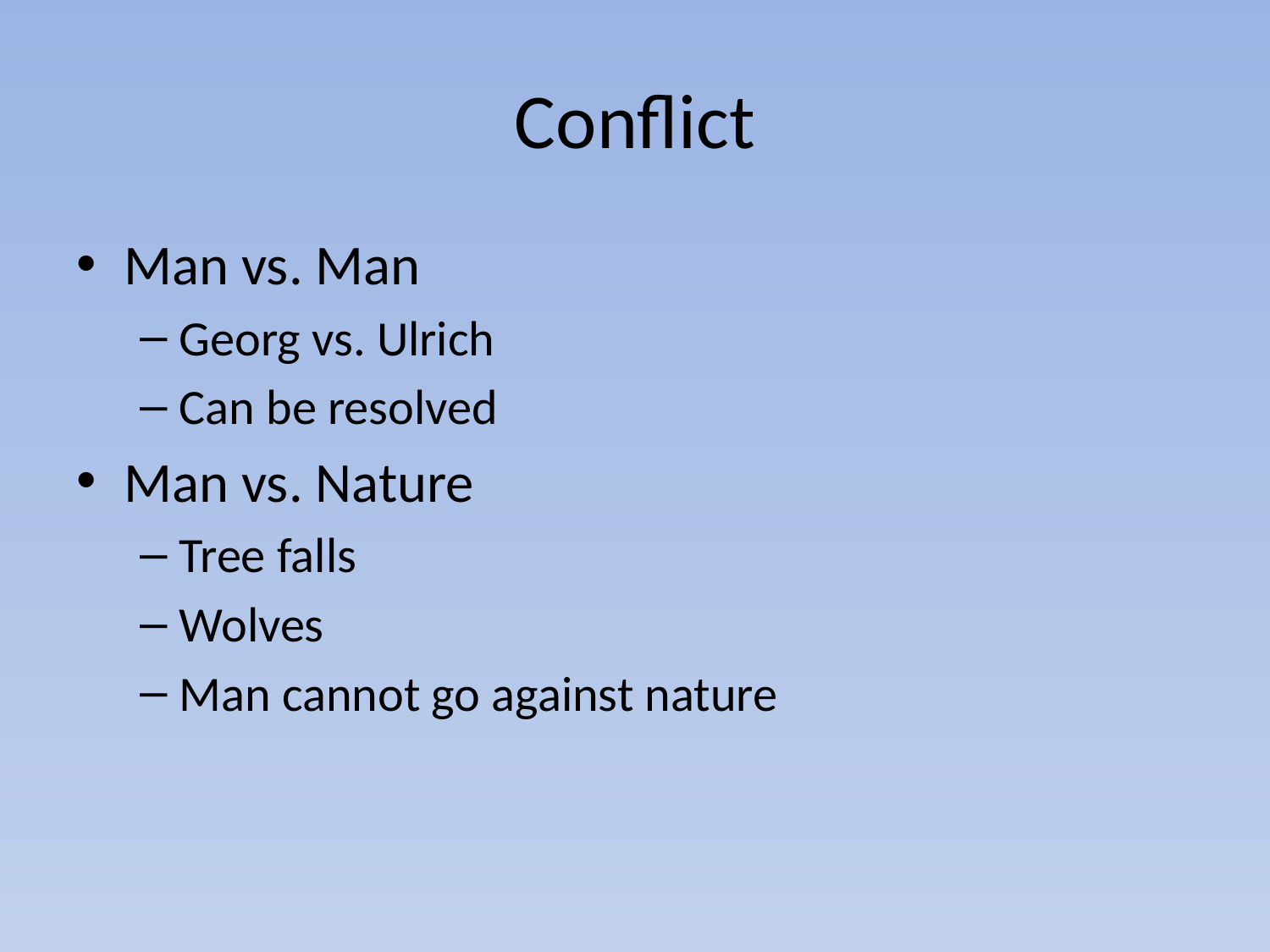

# Conflict
Man vs. Man
Georg vs. Ulrich
Can be resolved
Man vs. Nature
Tree falls
Wolves
Man cannot go against nature